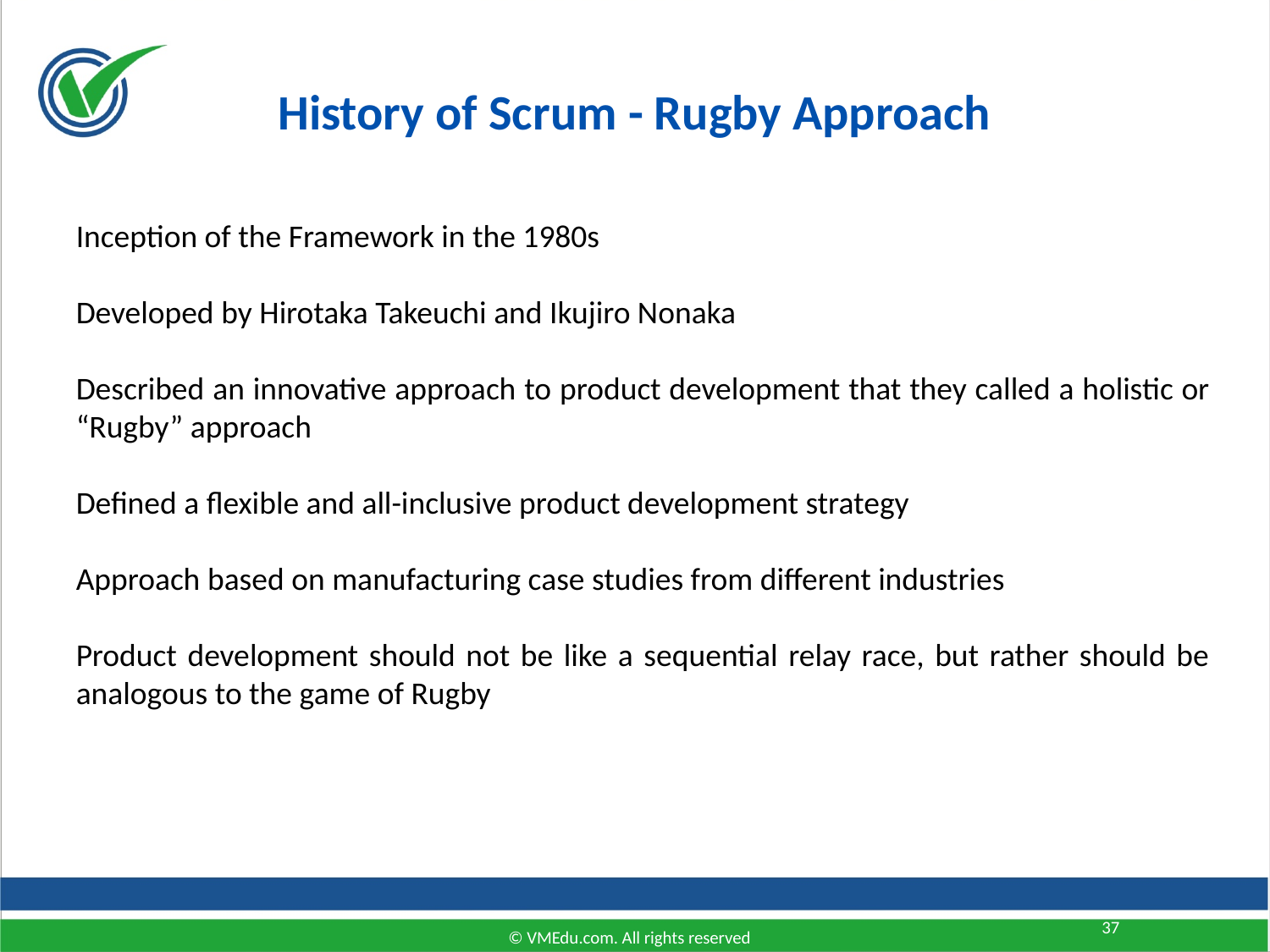

History of Scrum - Rugby Approach
Inception of the Framework in the 1980s

Developed by Hirotaka Takeuchi and Ikujiro Nonaka

Described an innovative approach to product development that they called a holistic or “Rugby” approach

Defined a flexible and all-inclusive product development strategy

Approach based on manufacturing case studies from different industries

Product development should not be like a sequential relay race, but rather should be analogous to the game of Rugby

37
© VMEdu.com. All rights reserved